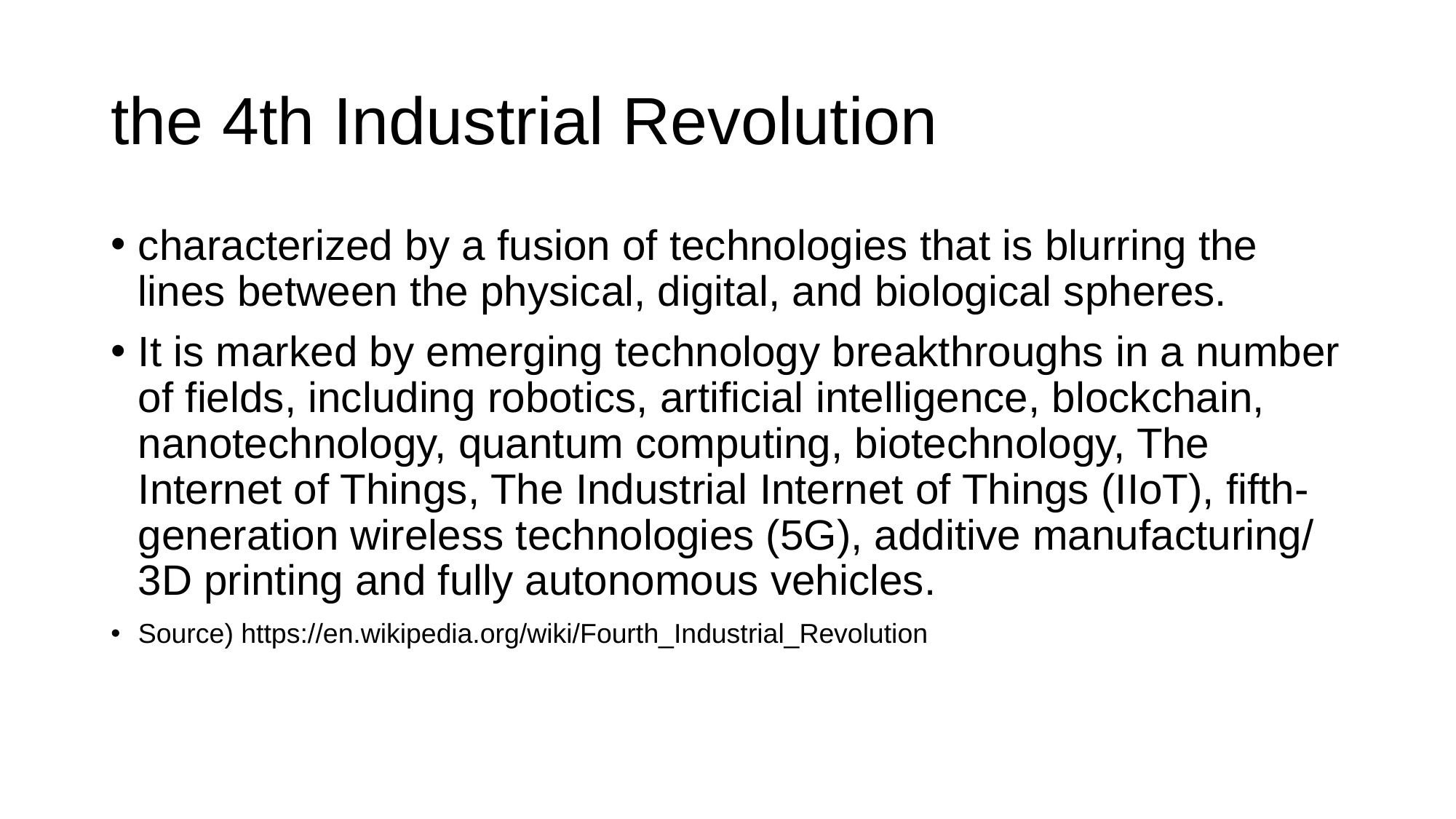

# the 4th Industrial Revolution
characterized by a fusion of technologies that is blurring the lines between the physical, digital, and biological spheres.
It is marked by emerging technology breakthroughs in a number of fields, including robotics, artificial intelligence, blockchain, nanotechnology, quantum computing, biotechnology, The Internet of Things, The Industrial Internet of Things (IIoT), fifth-generation wireless technologies (5G), additive manufacturing/3D printing and fully autonomous vehicles.
Source) https://en.wikipedia.org/wiki/Fourth_Industrial_Revolution